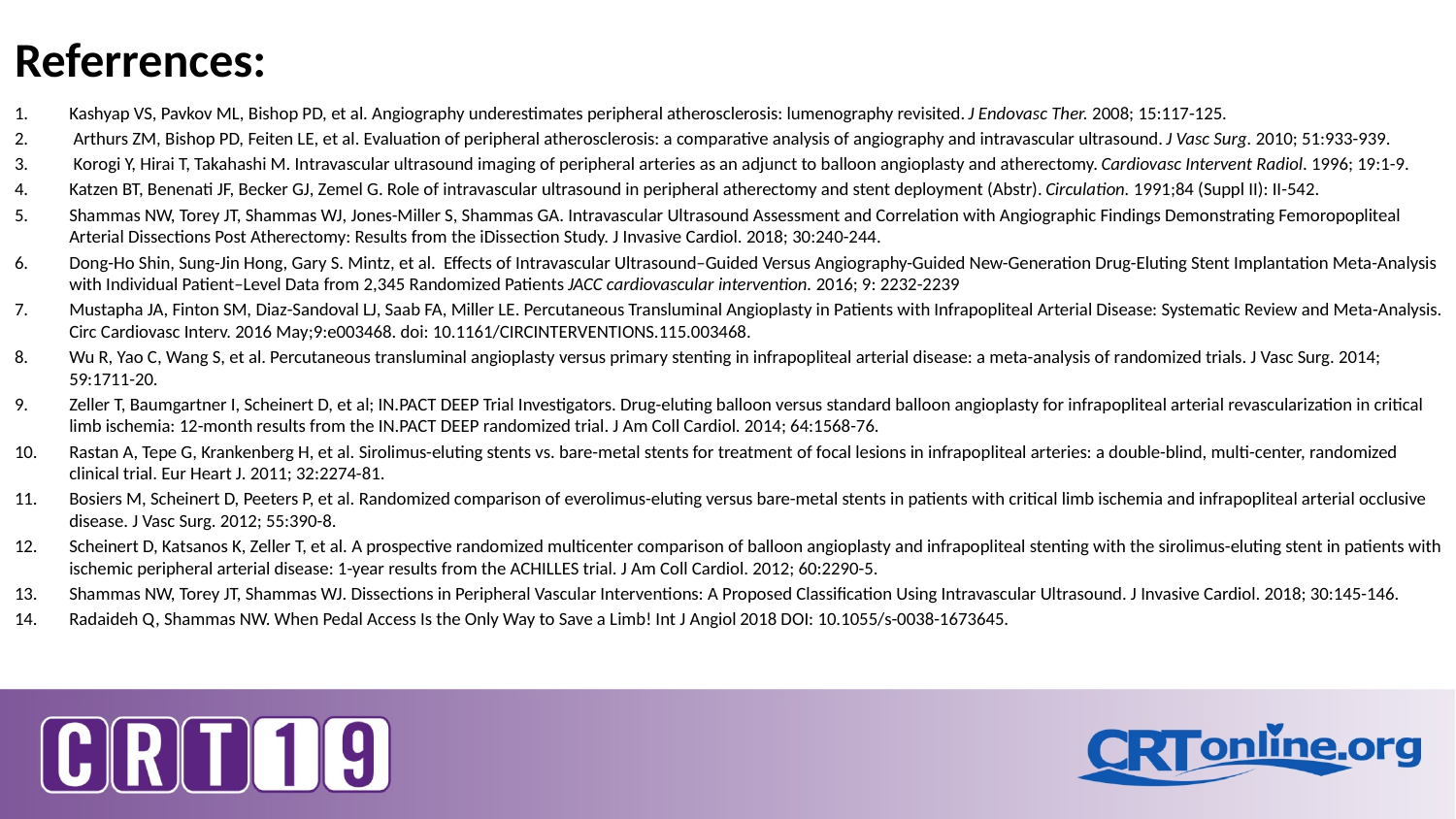

# Referrences:
Kashyap VS, Pavkov ML, Bishop PD, et al. Angiography underestimates peripheral atherosclerosis: lumenography revisited. J Endovasc Ther. 2008; 15:117-125.
 Arthurs ZM, Bishop PD, Feiten LE, et al. Evaluation of peripheral atherosclerosis: a comparative analysis of angiography and intravascular ultrasound. J Vasc Surg. 2010; 51:933-939.
 Korogi Y, Hirai T, Takahashi M. Intravascular ultrasound imaging of peripheral arteries as an adjunct to balloon angioplasty and atherectomy. Cardiovasc Intervent Radiol. 1996; 19:1-9.
Katzen BT, Benenati JF, Becker GJ, Zemel G. Role of intravascular ultrasound in peripheral atherectomy and stent deployment (Abstr). Circulation. 1991;84 (Suppl II): II-542.
Shammas NW, Torey JT, Shammas WJ, Jones-Miller S, Shammas GA. Intravascular Ultrasound Assessment and Correlation with Angiographic Findings Demonstrating Femoropopliteal Arterial Dissections Post Atherectomy: Results from the iDissection Study. J Invasive Cardiol. 2018; 30:240-244.
Dong-Ho Shin, Sung-Jin Hong, Gary S. Mintz, et al.  Effects of Intravascular Ultrasound–Guided Versus Angiography-Guided New-Generation Drug-Eluting Stent Implantation Meta-Analysis with Individual Patient–Level Data from 2,345 Randomized Patients JACC cardiovascular intervention. 2016; 9: 2232-2239
Mustapha JA, Finton SM, Diaz-Sandoval LJ, Saab FA, Miller LE. Percutaneous Transluminal Angioplasty in Patients with Infrapopliteal Arterial Disease: Systematic Review and Meta-Analysis. Circ Cardiovasc Interv. 2016 May;9:e003468. doi: 10.1161/CIRCINTERVENTIONS.115.003468.
Wu R, Yao C, Wang S, et al. Percutaneous transluminal angioplasty versus primary stenting in infrapopliteal arterial disease: a meta-analysis of randomized trials. J Vasc Surg. 2014; 59:1711-20.
Zeller T, Baumgartner I, Scheinert D, et al; IN.PACT DEEP Trial Investigators. Drug-eluting balloon versus standard balloon angioplasty for infrapopliteal arterial revascularization in critical limb ischemia: 12-month results from the IN.PACT DEEP randomized trial. J Am Coll Cardiol. 2014; 64:1568-76.
Rastan A, Tepe G, Krankenberg H, et al. Sirolimus-eluting stents vs. bare-metal stents for treatment of focal lesions in infrapopliteal arteries: a double-blind, multi-center, randomized clinical trial. Eur Heart J. 2011; 32:2274-81.
Bosiers M, Scheinert D, Peeters P, et al. Randomized comparison of everolimus-eluting versus bare-metal stents in patients with critical limb ischemia and infrapopliteal arterial occlusive disease. J Vasc Surg. 2012; 55:390-8.
Scheinert D, Katsanos K, Zeller T, et al. A prospective randomized multicenter comparison of balloon angioplasty and infrapopliteal stenting with the sirolimus-eluting stent in patients with ischemic peripheral arterial disease: 1-year results from the ACHILLES trial. J Am Coll Cardiol. 2012; 60:2290-5.
Shammas NW, Torey JT, Shammas WJ. Dissections in Peripheral Vascular Interventions: A Proposed Classification Using Intravascular Ultrasound. J Invasive Cardiol. 2018; 30:145-146.
Radaideh Q, Shammas NW. When Pedal Access Is the Only Way to Save a Limb! Int J Angiol 2018 DOI: 10.1055/s-0038-1673645.